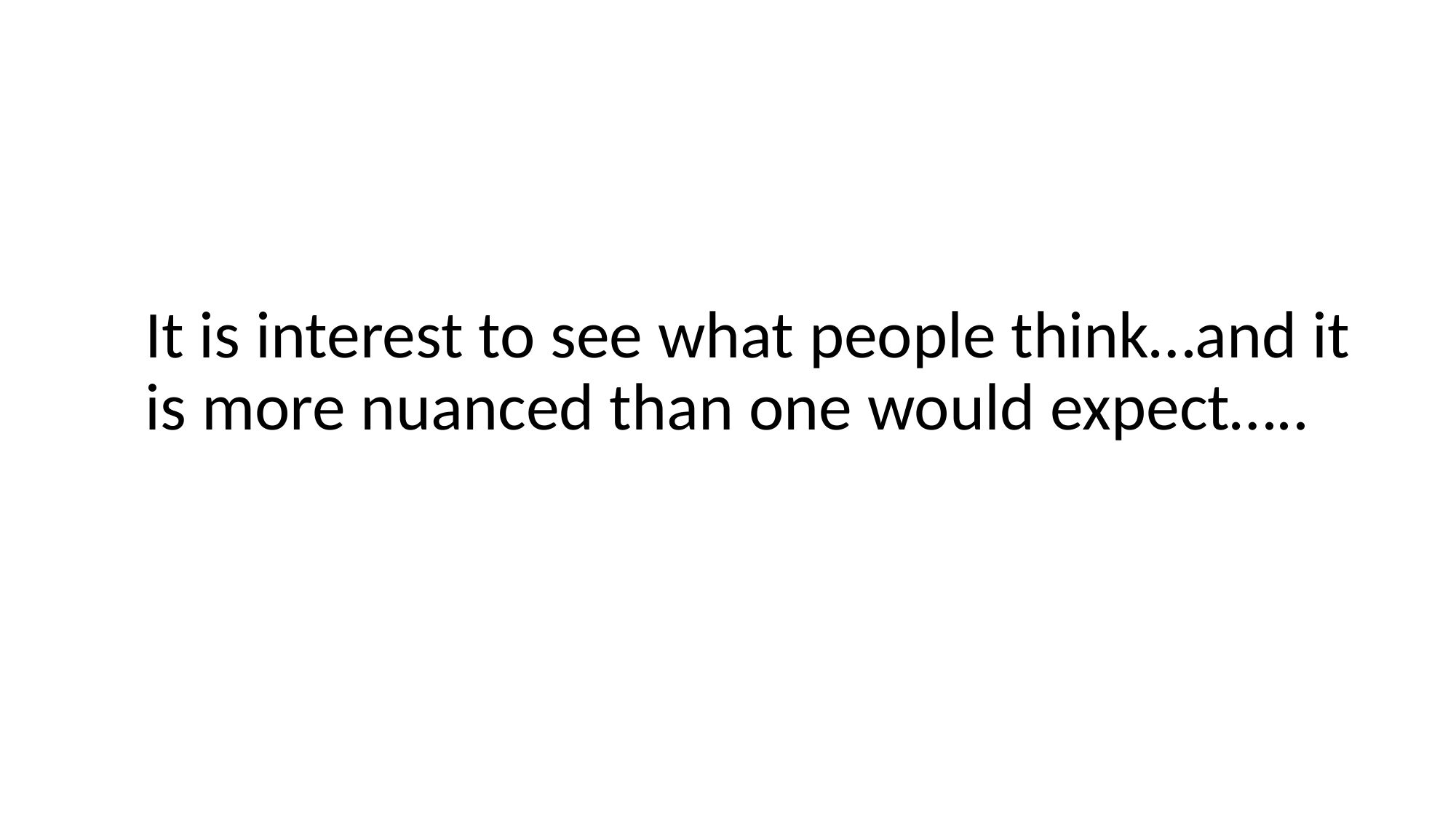

# It is interest to see what people think…and it is more nuanced than one would expect…..